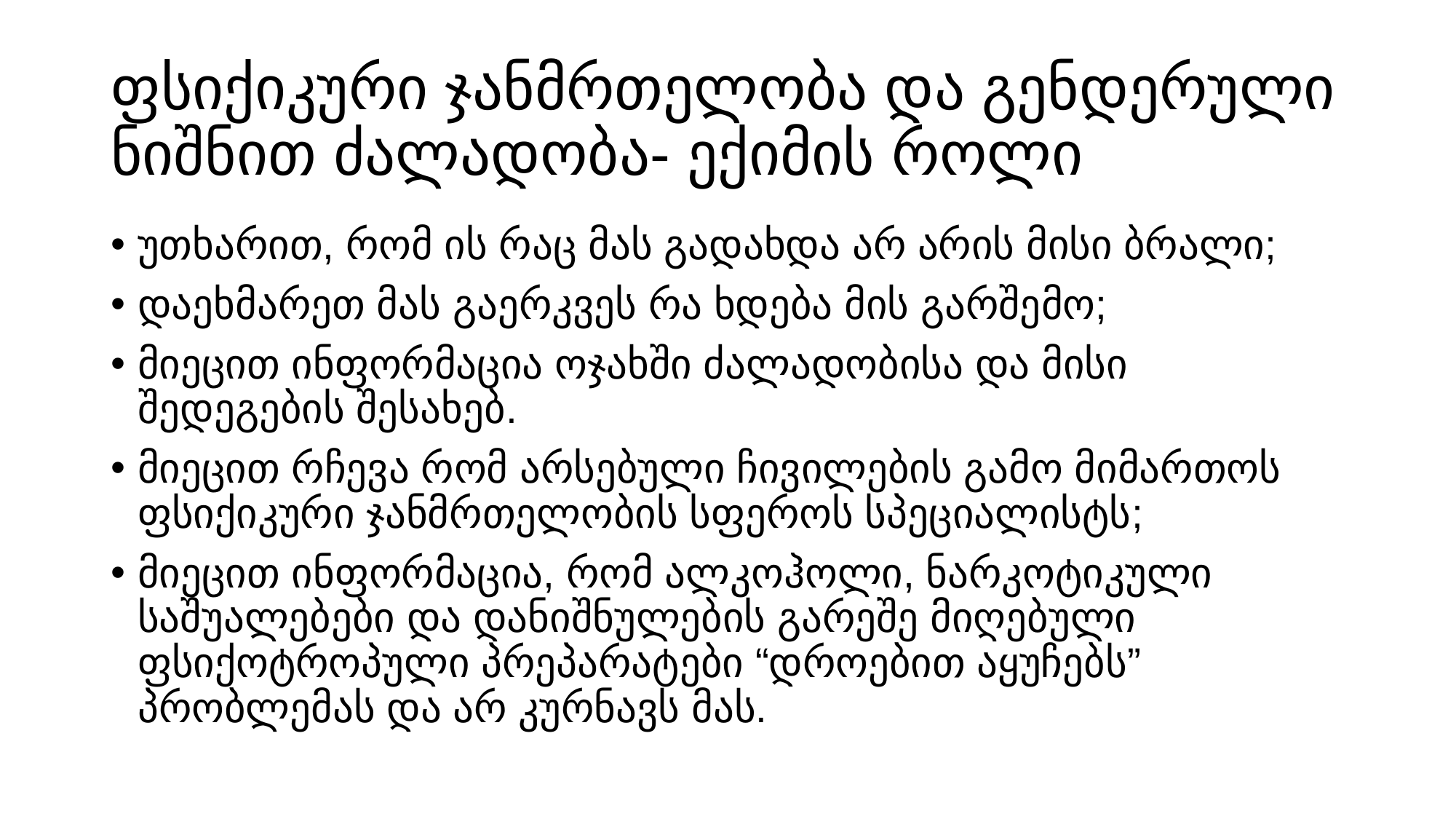

# ფსიქიკური ჯანმრთელობა და გენდერული ნიშნით ძალადობა- ექიმის როლი
უთხარით, რომ ის რაც მას გადახდა არ არის მისი ბრალი;
დაეხმარეთ მას გაერკვეს რა ხდება მის გარშემო;
მიეცით ინფორმაცია ოჯახში ძალადობისა და მისი შედეგების შესახებ.
მიეცით რჩევა რომ არსებული ჩივილების გამო მიმართოს ფსიქიკური ჯანმრთელობის სფეროს სპეციალისტს;
მიეცით ინფორმაცია, რომ ალკოჰოლი, ნარკოტიკული საშუალებები და დანიშნულების გარეშე მიღებული ფსიქოტროპული პრეპარატები “დროებით აყუჩებს” პრობლემას და არ კურნავს მას.